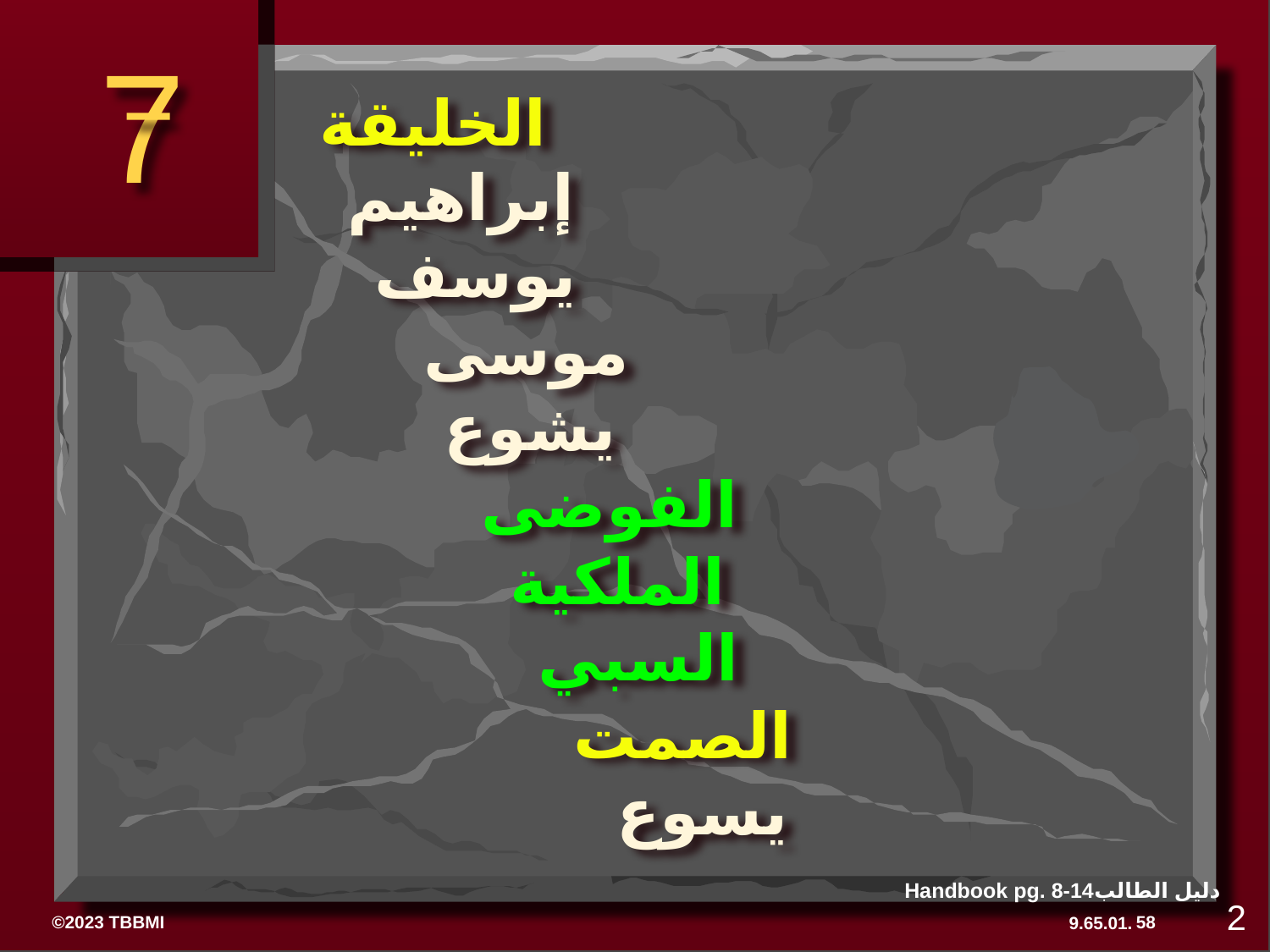

7
الخليقة

إبراهيم
يوسف
موسى

يشوع
الفوضى
الملكية
السبي
الصمت
يسوع

Handbook pg. 8-14دليل الطالب
2

58